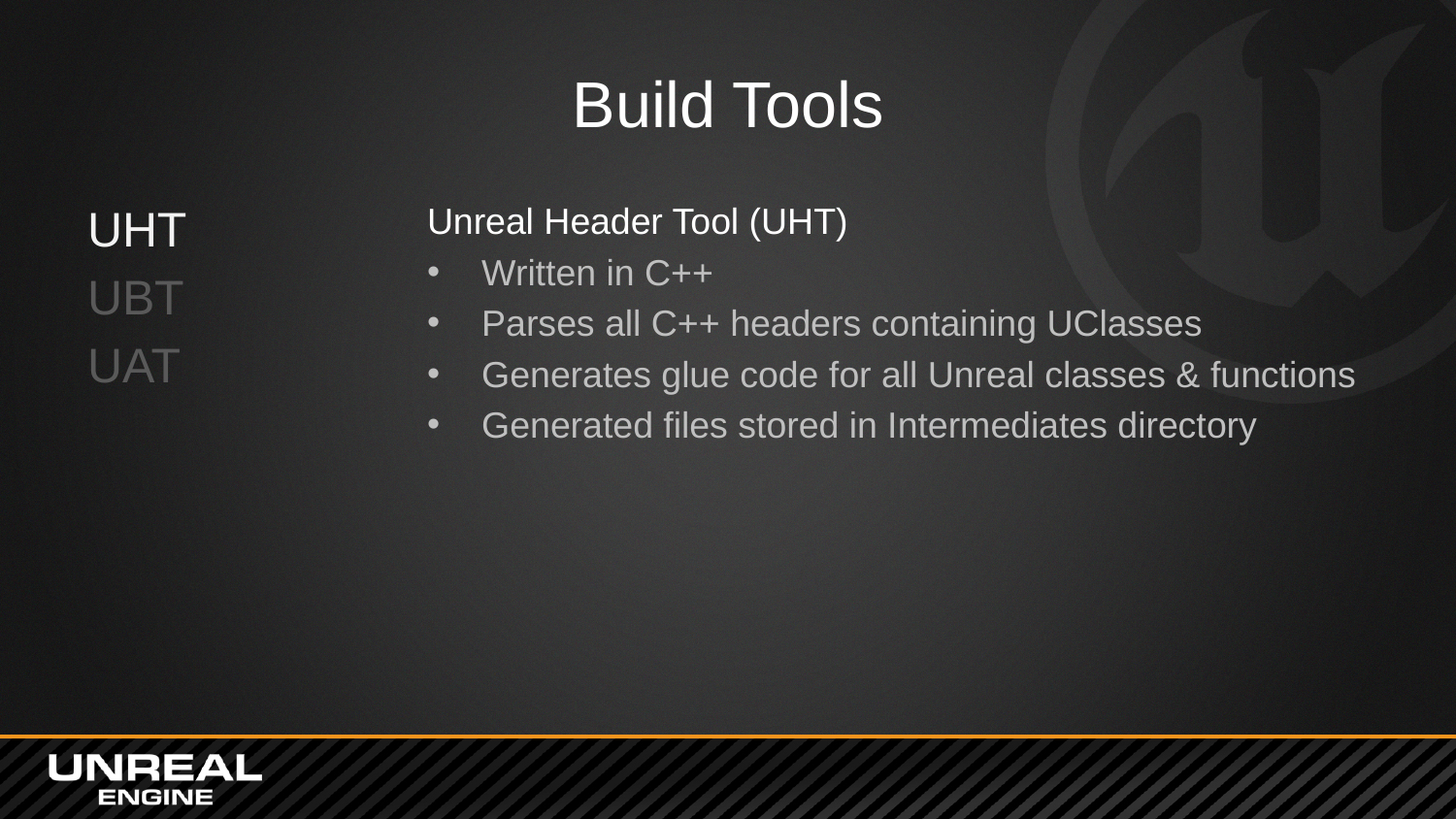

# Build Tools
UHT
UBT
UAT
Unreal Header Tool (UHT)
Written in C++
Parses all C++ headers containing UClasses
Generates glue code for all Unreal classes & functions
Generated files stored in Intermediates directory